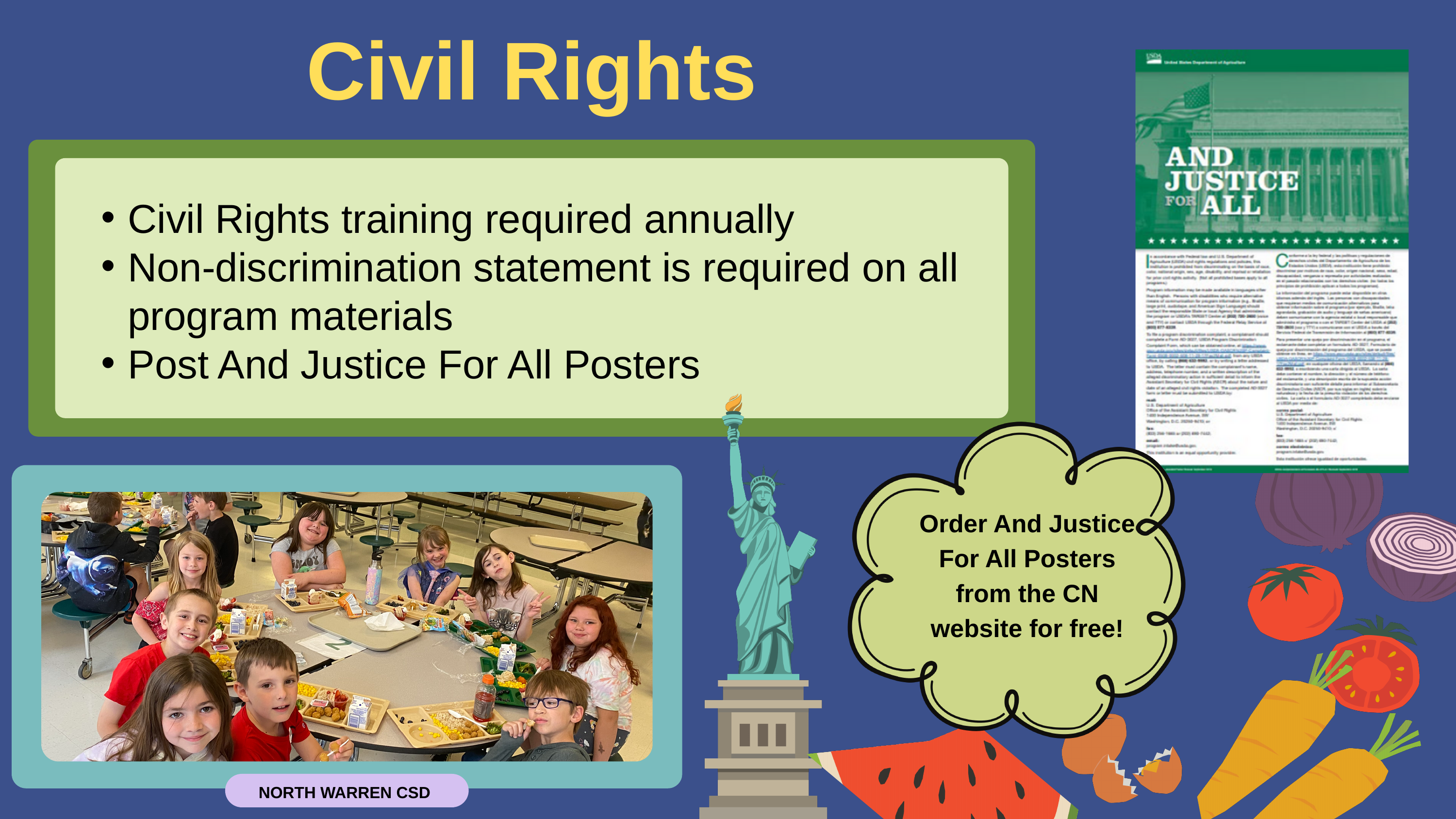

Civil Rights

Civil Rights training required annually
Non-discrimination statement is required on all program materials
Post And Justice For All Posters

Order And Justice For All Posters from the CN website for free!

NORTH WARREN CSD